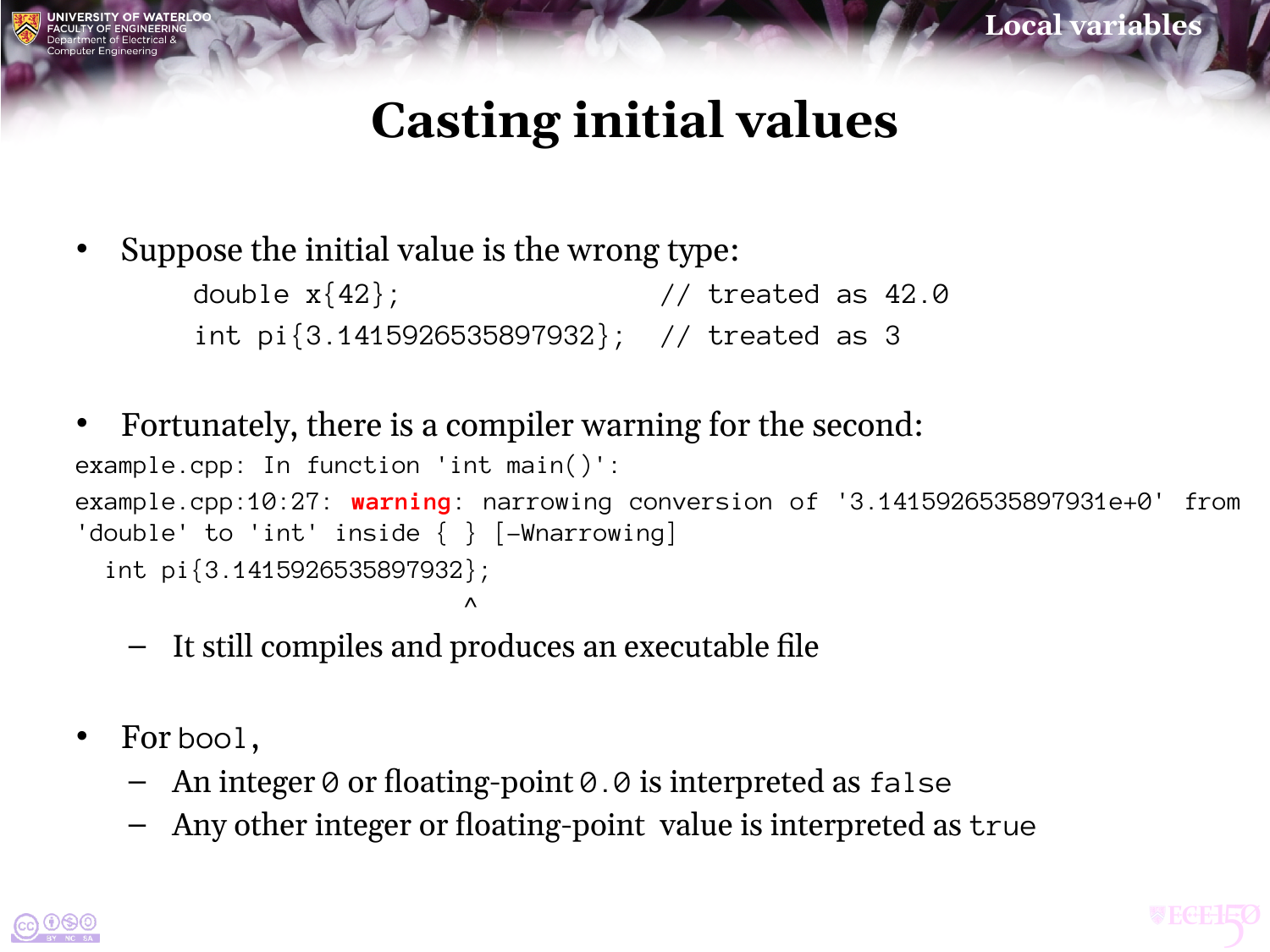

# Casting initial values
Suppose the initial value is the wrong type:
	double x{42};                // treated as 42.0
	int pi{3.1415926535897932};  // treated as 3

Fortunately, there is a compiler warning for the second:
example.cpp: In function 'int main()':
example.cpp:10:27: warning: narrowing conversion of '3.1415926535897931e+0' from 'double' to 'int' inside { } [-Wnarrowing]
  int pi{3.1415926535897932};
                           ^
It still compiles and produces an executable file

For bool,
An integer 0 or floating-point 0.0 is interpreted as false
Any other integer or floating-point  value is interpreted as true